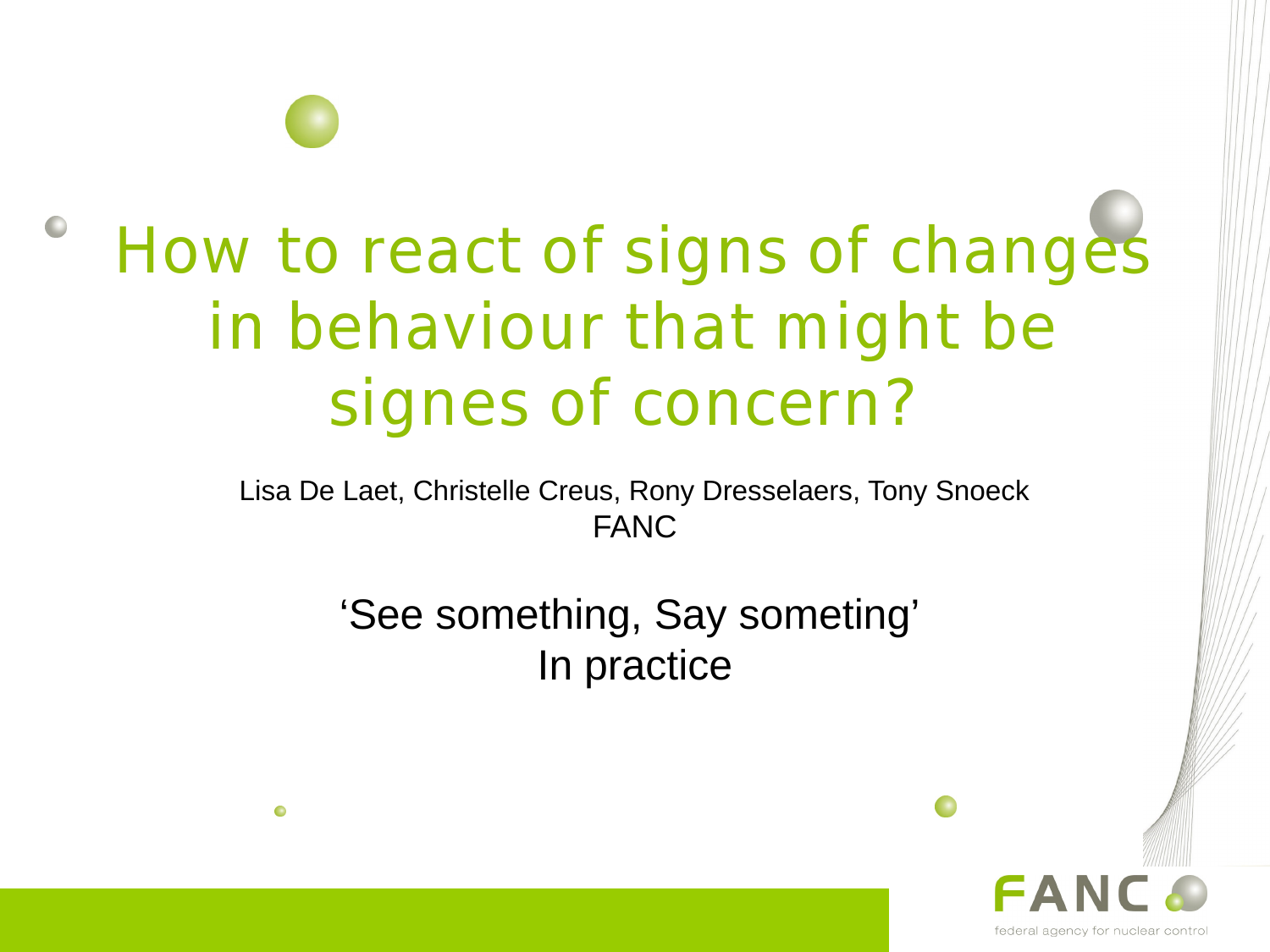

# How to react of signs of changes in behaviour that might be signes of concern?
Lisa De Laet, Christelle Creus, Rony Dresselaers, Tony Snoeck
FANC

‘See something, Say someting’
In practice